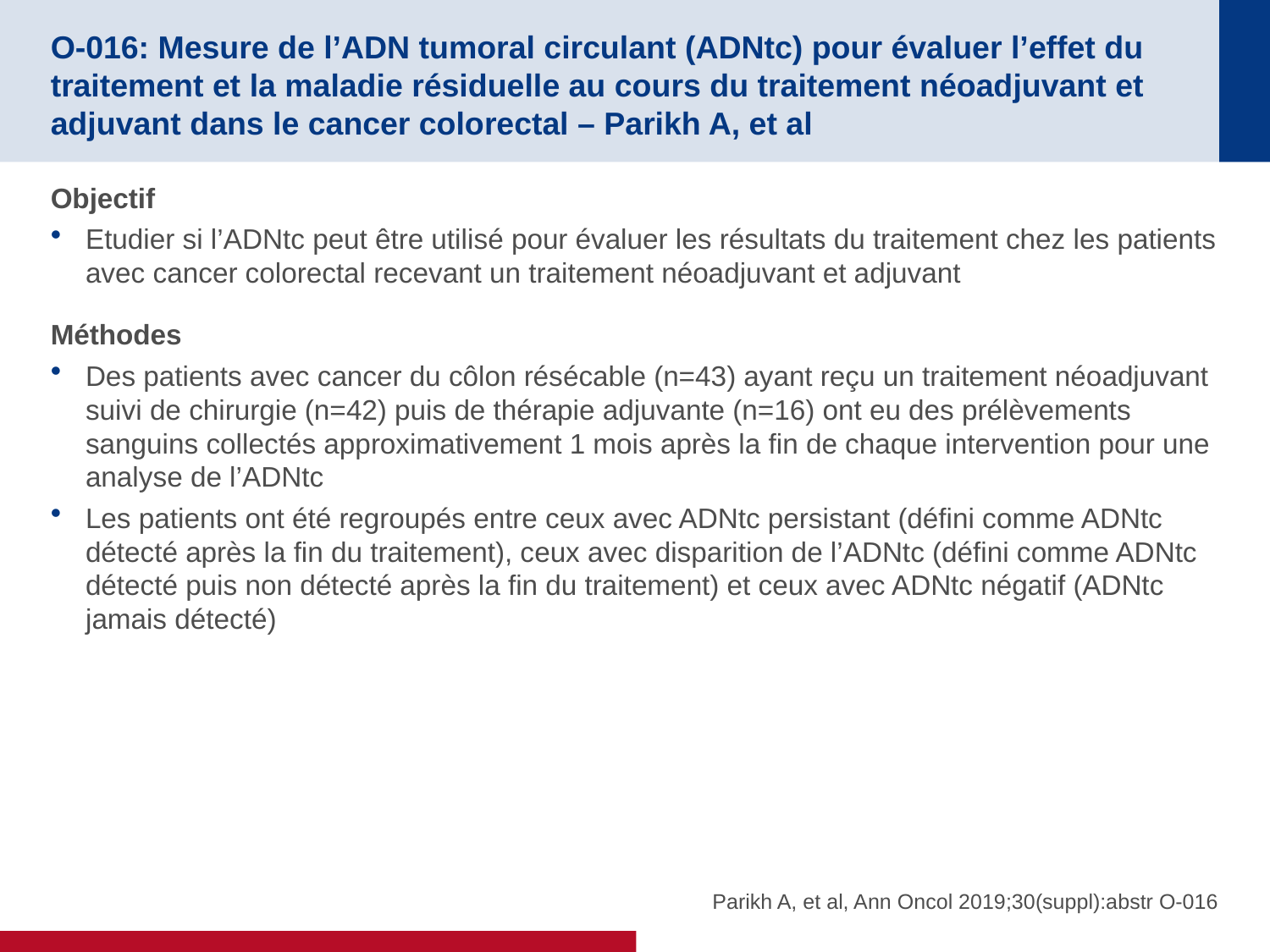

# O-016: Mesure de l’ADN tumoral circulant (ADNtc) pour évaluer l’effet du traitement et la maladie résiduelle au cours du traitement néoadjuvant et adjuvant dans le cancer colorectal – Parikh A, et al
Objectif
Etudier si l’ADNtc peut être utilisé pour évaluer les résultats du traitement chez les patients avec cancer colorectal recevant un traitement néoadjuvant et adjuvant
Méthodes
Des patients avec cancer du côlon résécable (n=43) ayant reçu un traitement néoadjuvant suivi de chirurgie (n=42) puis de thérapie adjuvante (n=16) ont eu des prélèvements sanguins collectés approximativement 1 mois après la fin de chaque intervention pour une analyse de l’ADNtc
Les patients ont été regroupés entre ceux avec ADNtc persistant (défini comme ADNtc détecté après la fin du traitement), ceux avec disparition de l’ADNtc (défini comme ADNtc détecté puis non détecté après la fin du traitement) et ceux avec ADNtc négatif (ADNtc jamais détecté)
Parikh A, et al, Ann Oncol 2019;30(suppl):abstr O-016